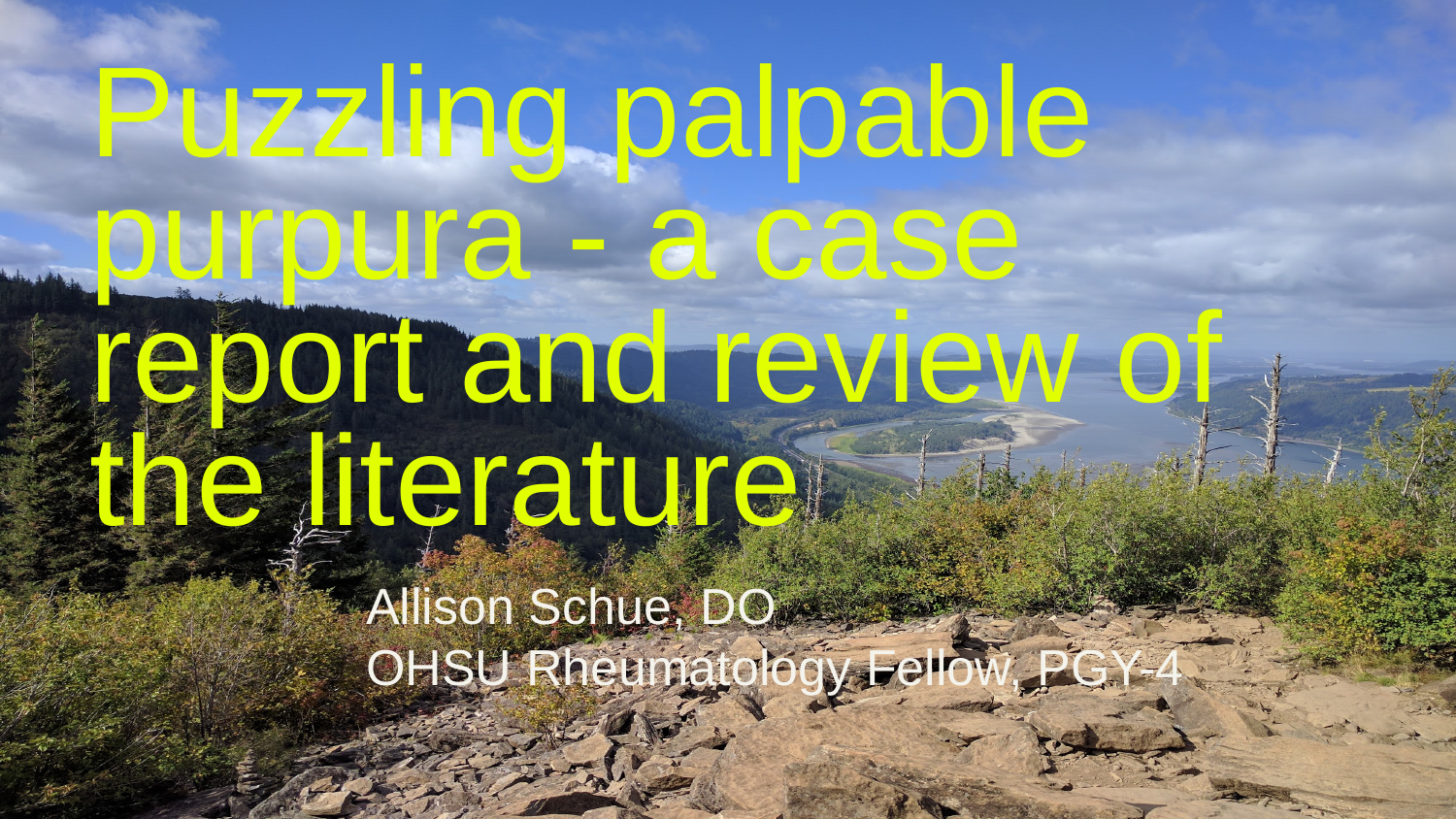

# Puzzling palpable purpura - a case report and review of the literature
Allison Schue, DO
OHSU Rheumatology Fellow, PGY-4